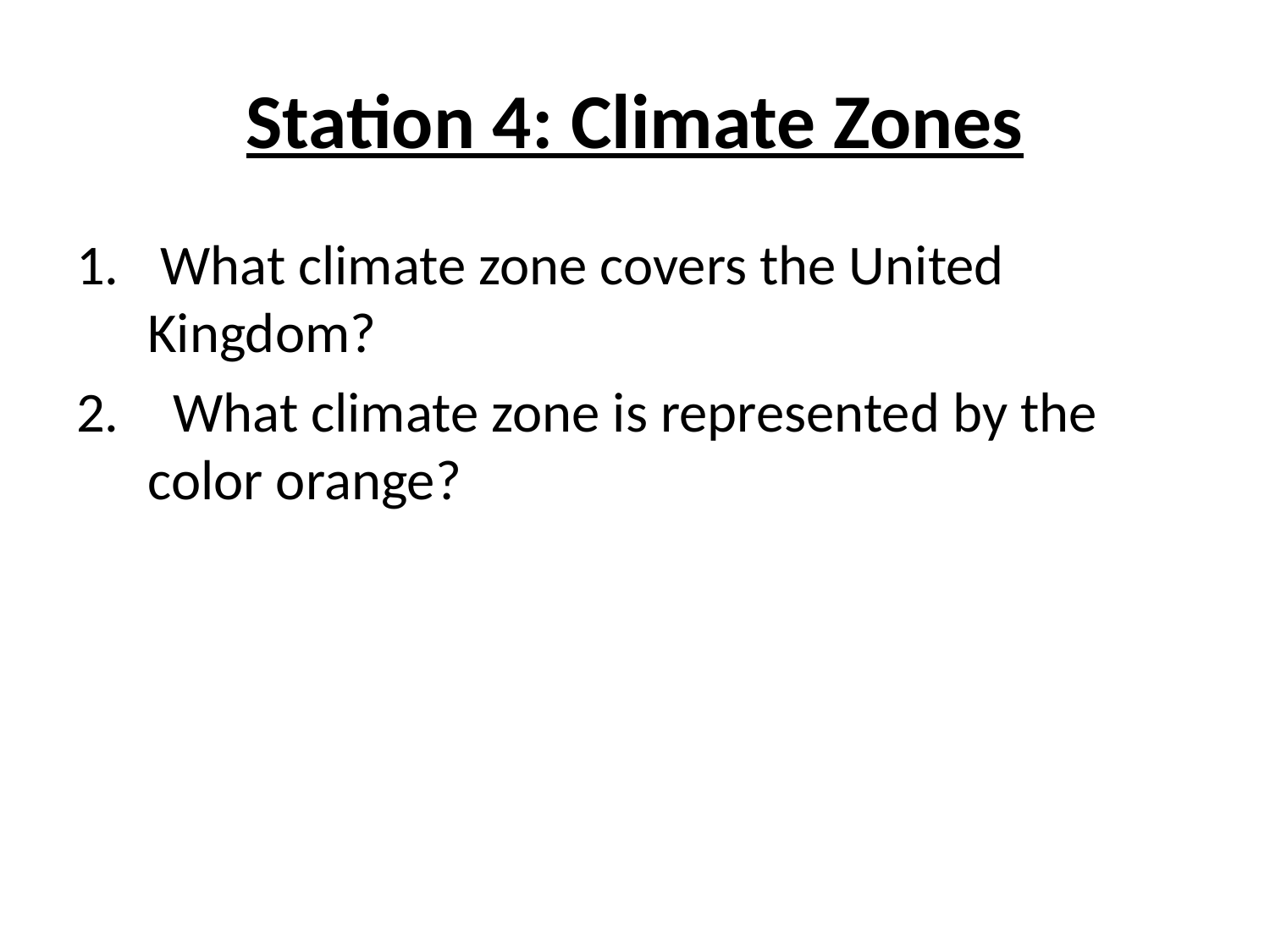

# Station 4: Climate Zones
 What climate zone covers the United Kingdom?
  What climate zone is represented by the color orange?